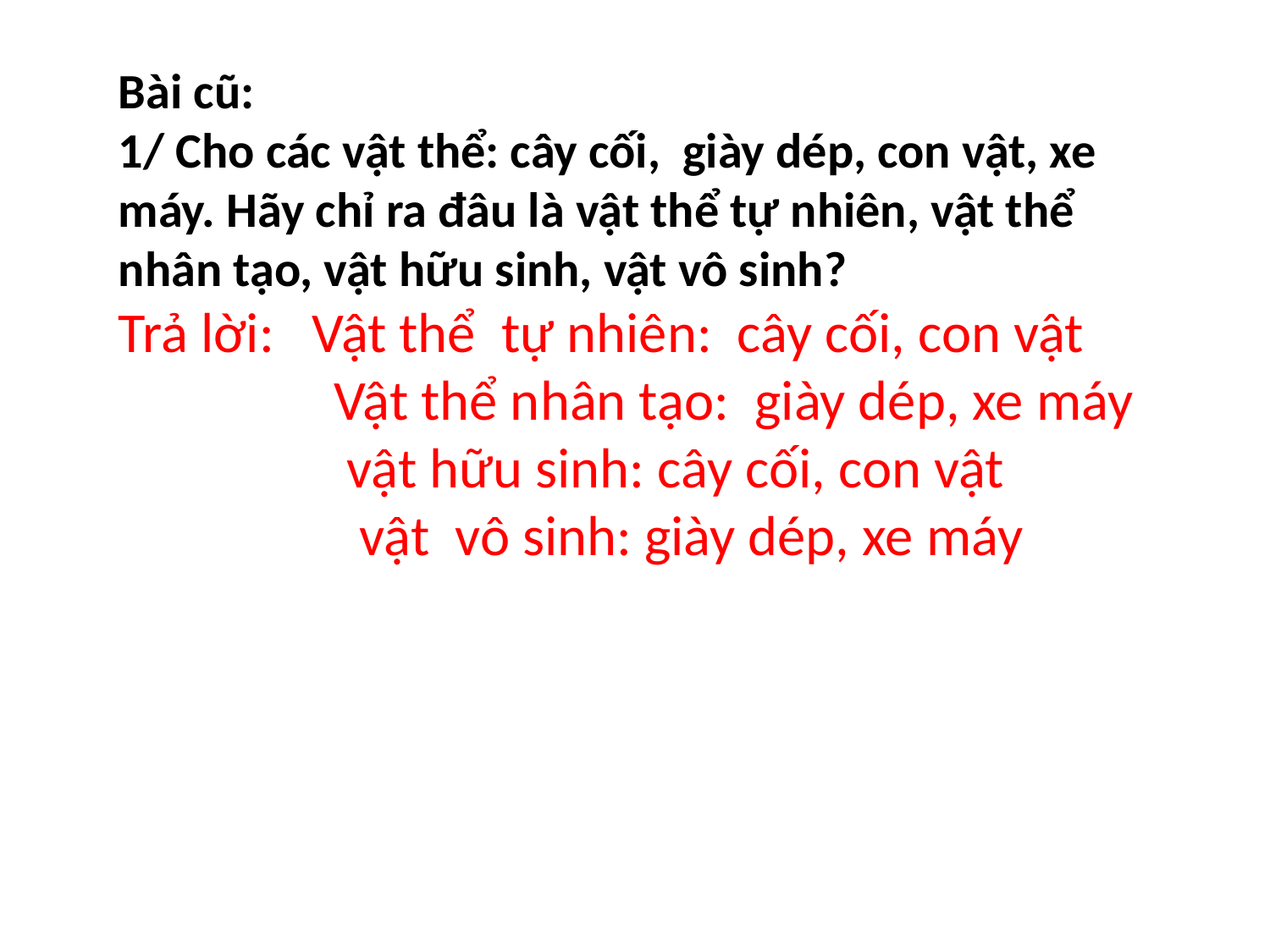

Bài cũ:
1/ Cho các vật thể: cây cối,  giày dép, con vật, xe máy. Hãy chỉ ra đâu là vật thể tự nhiên, vật thể nhân tạo, vật hữu sinh, vật vô sinh?
Trả lời:   Vật thể  tự nhiên:  cây cối, con vật
                 Vật thể nhân tạo:  giày dép, xe máy
                  vật hữu sinh: cây cối, con vật
                   vật  vô sinh: giày dép, xe máy